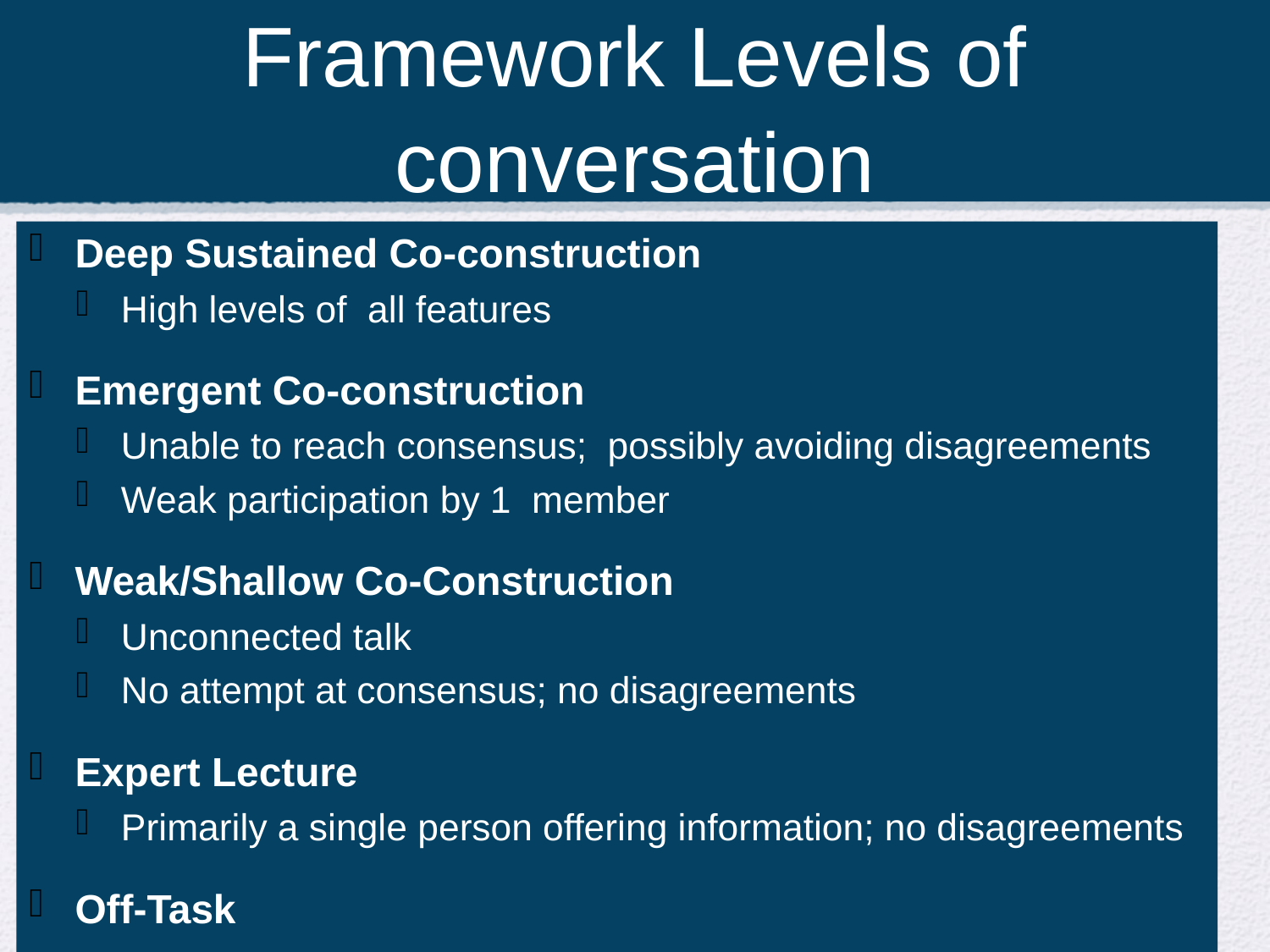

# Framework Levels of conversation
Deep Sustained Co-construction
High levels of  all features
Emergent Co-construction
Unable to reach consensus;  possibly avoiding disagreements
Weak participation by 1  member
Weak/Shallow Co-Construction
Unconnected talk
No attempt at consensus; no disagreements
Expert Lecture
Primarily a single person offering information; no disagreements
Off-Task